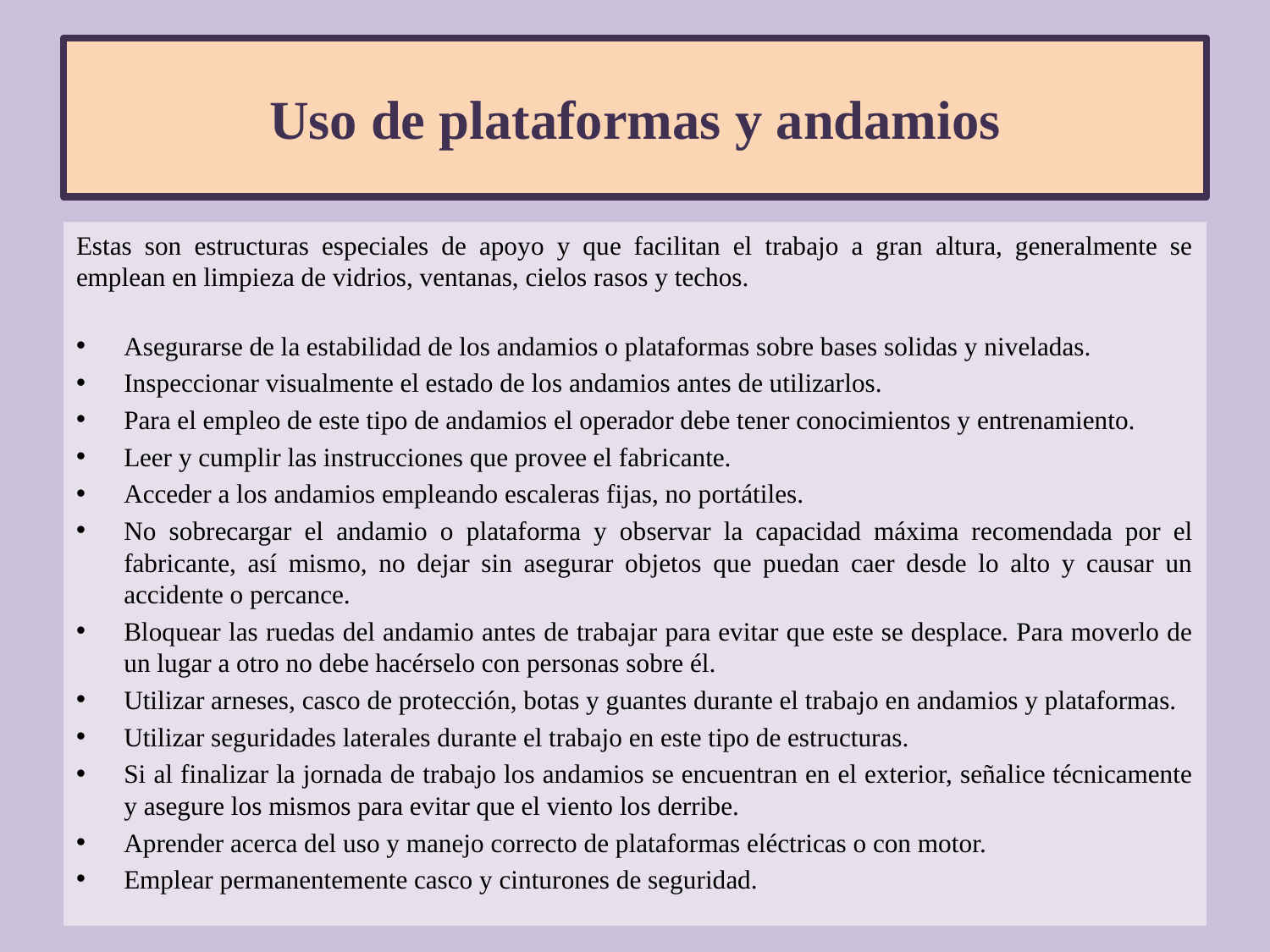

# Uso de plataformas y andamios
Estas son estructuras especiales de apoyo y que facilitan el trabajo a gran altura, generalmente se emplean en limpieza de vidrios, ventanas, cielos rasos y techos.

Asegurarse de la estabilidad de los andamios o plataformas sobre bases solidas y niveladas.
Inspeccionar visualmente el estado de los andamios antes de utilizarlos.
Para el empleo de este tipo de andamios el operador debe tener conocimientos y entrenamiento.
Leer y cumplir las instrucciones que provee el fabricante.
Acceder a los andamios empleando escaleras fijas, no portátiles.
No sobrecargar el andamio o plataforma y observar la capacidad máxima recomendada por el fabricante, así mismo, no dejar sin asegurar objetos que puedan caer desde lo alto y causar un accidente o percance.
Bloquear las ruedas del andamio antes de trabajar para evitar que este se desplace. Para moverlo de un lugar a otro no debe hacérselo con personas sobre él.
Utilizar arneses, casco de protección, botas y guantes durante el trabajo en andamios y plataformas.
Utilizar seguridades laterales durante el trabajo en este tipo de estructuras.
Si al finalizar la jornada de trabajo los andamios se encuentran en el exterior, señalice técnicamente y asegure los mismos para evitar que el viento los derribe.
Aprender acerca del uso y manejo correcto de plataformas eléctricas o con motor.
Emplear permanentemente casco y cinturones de seguridad.